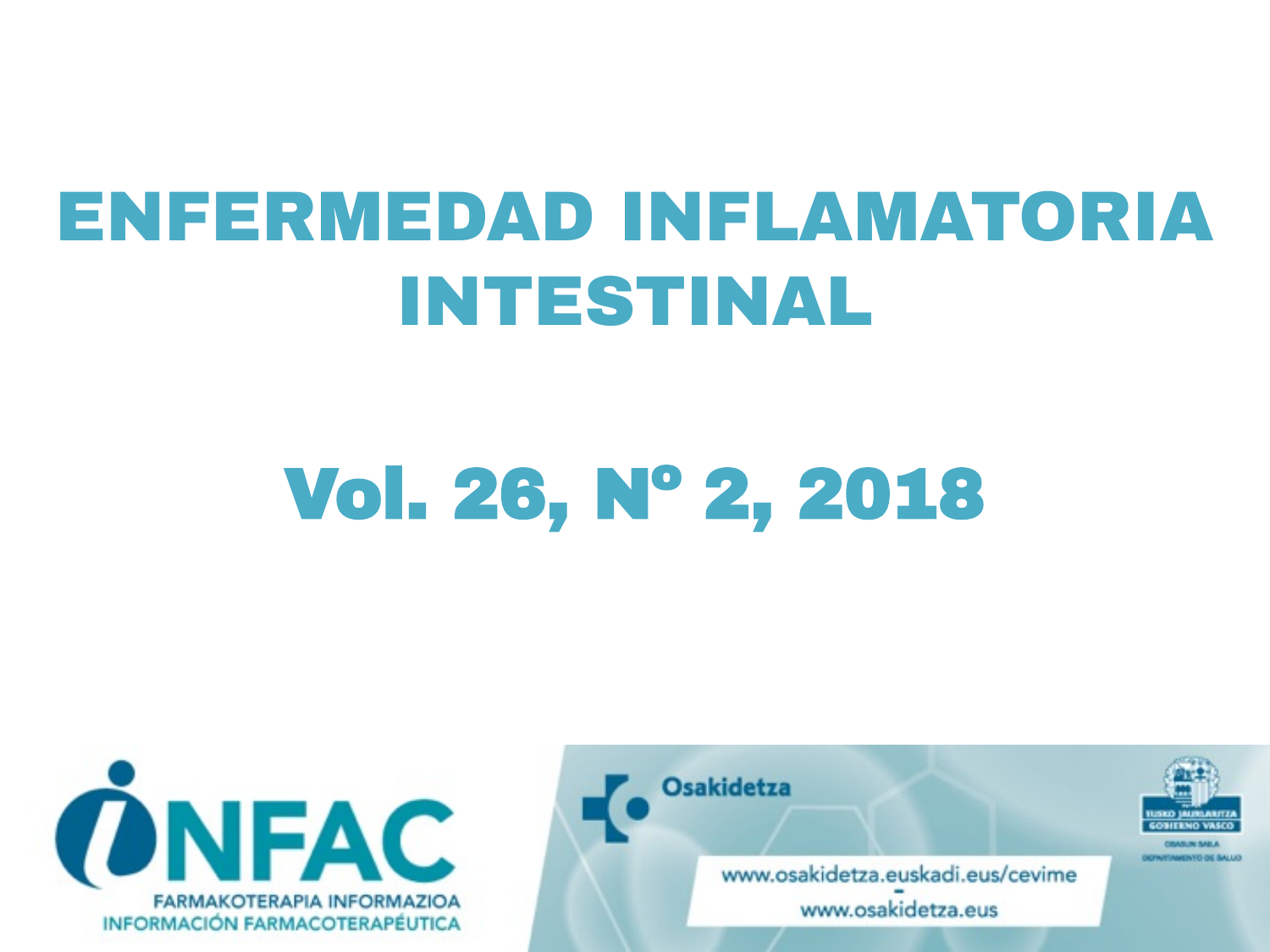

# ENFERMEDAD INFLAMATORIA INTESTINAL Vol. 26, Nº 2, 2018